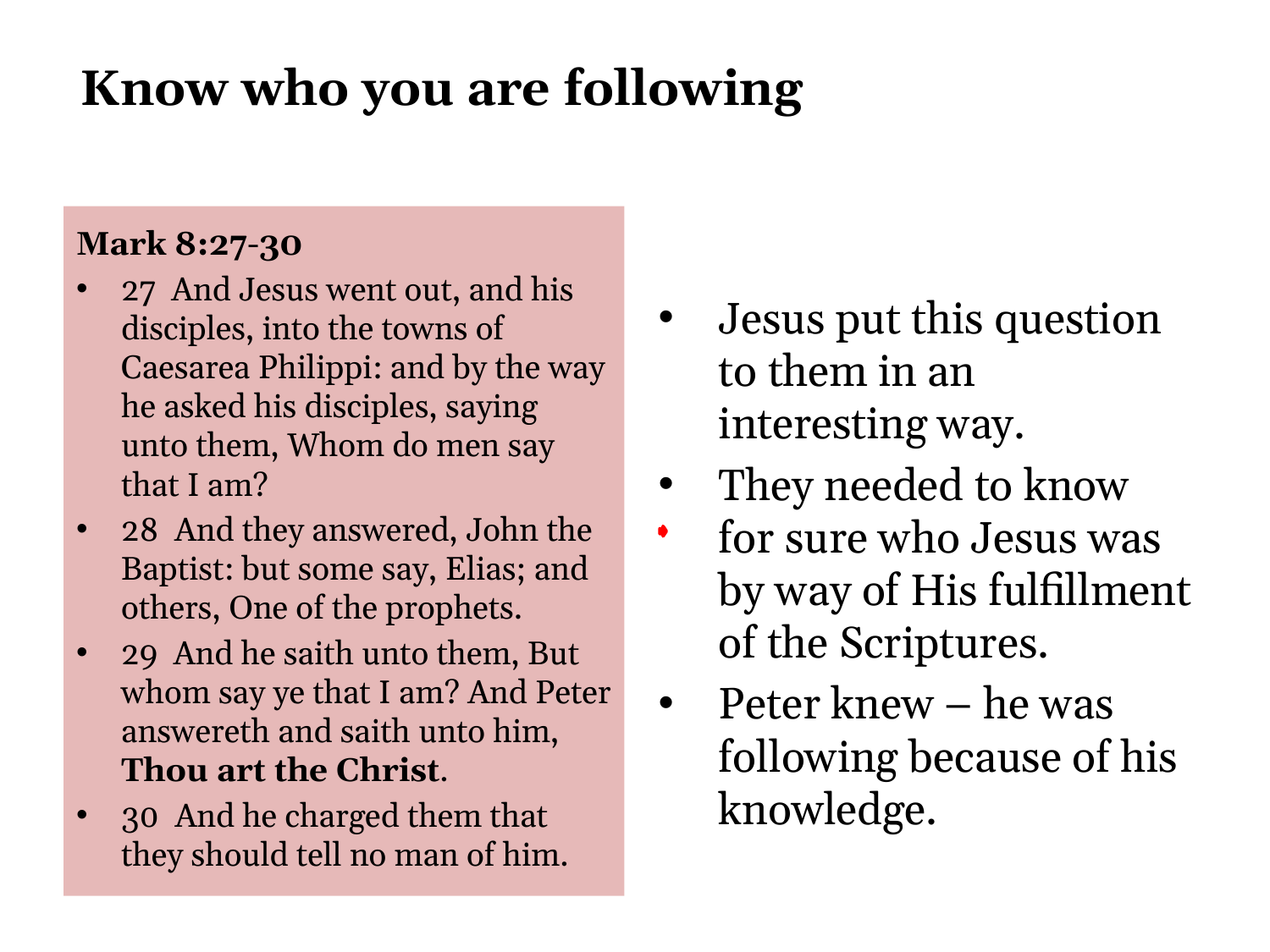

# Know who you are following

Mark 8:27-30
27  And Jesus went out, and his disciples, into the towns of Caesarea Philippi: and by the way he asked his disciples, saying unto them, Whom do men say that I am?
28  And they answered, John the Baptist: but some say, Elias; and others, One of the prophets.
29  And he saith unto them, But whom say ye that I am? And Peter answereth and saith unto him, Thou art the Christ.
30  And he charged them that they should tell no man of him.

Jesus put this question to them in an interesting way.
They needed to know for sure who Jesus was by way of His fulfillment of the Scriptures.
Peter knew – he was following because of his knowledge.